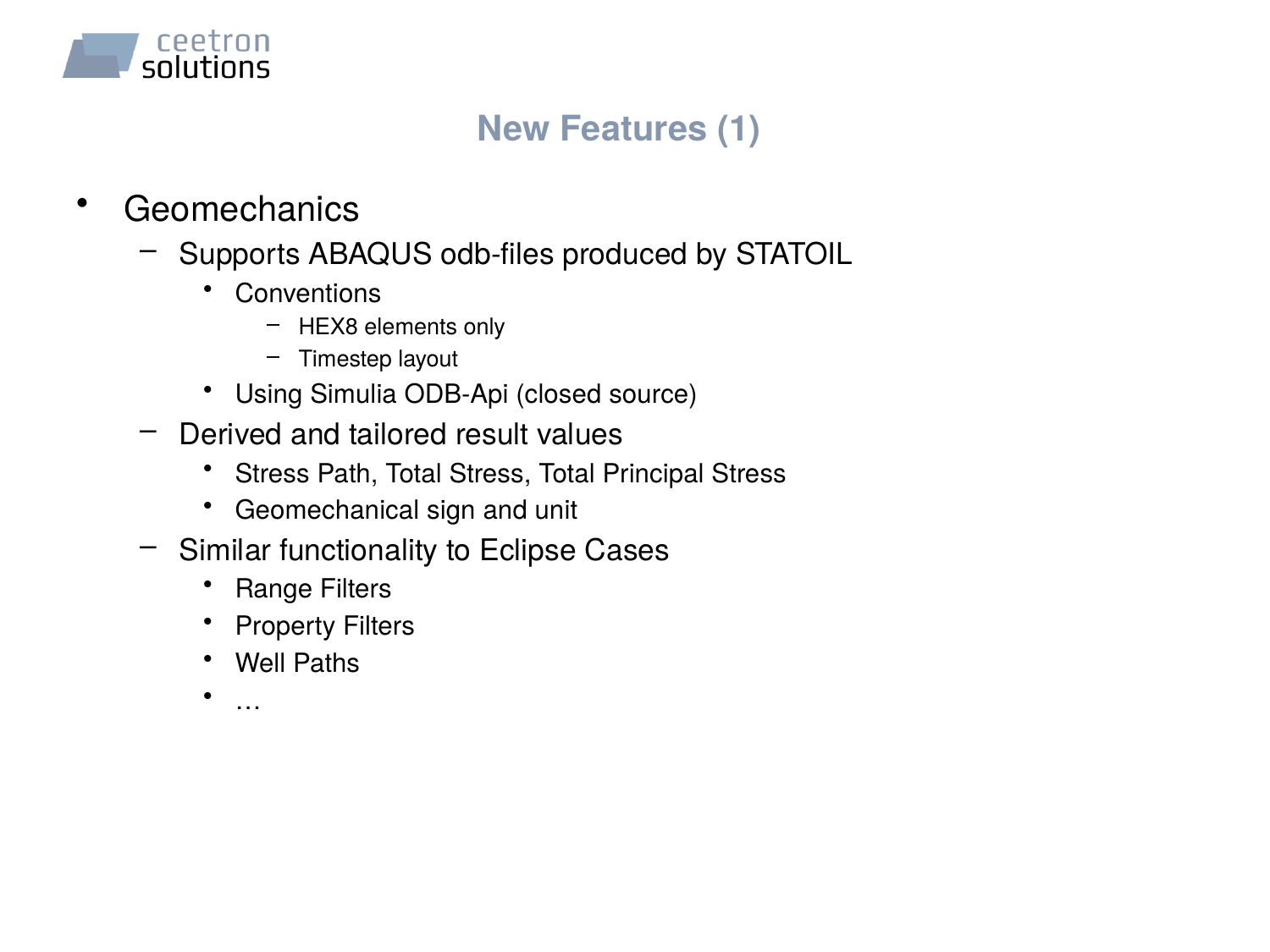

# New Features (1)
Geomechanics
Supports ABAQUS odb-files produced by STATOIL
Conventions
HEX8 elements only
Timestep layout
Using Simulia ODB-Api (closed source)
Derived and tailored result values
Stress Path, Total Stress, Total Principal Stress
Geomechanical sign and unit
Similar functionality to Eclipse Cases
Range Filters
Property Filters
Well Paths
…